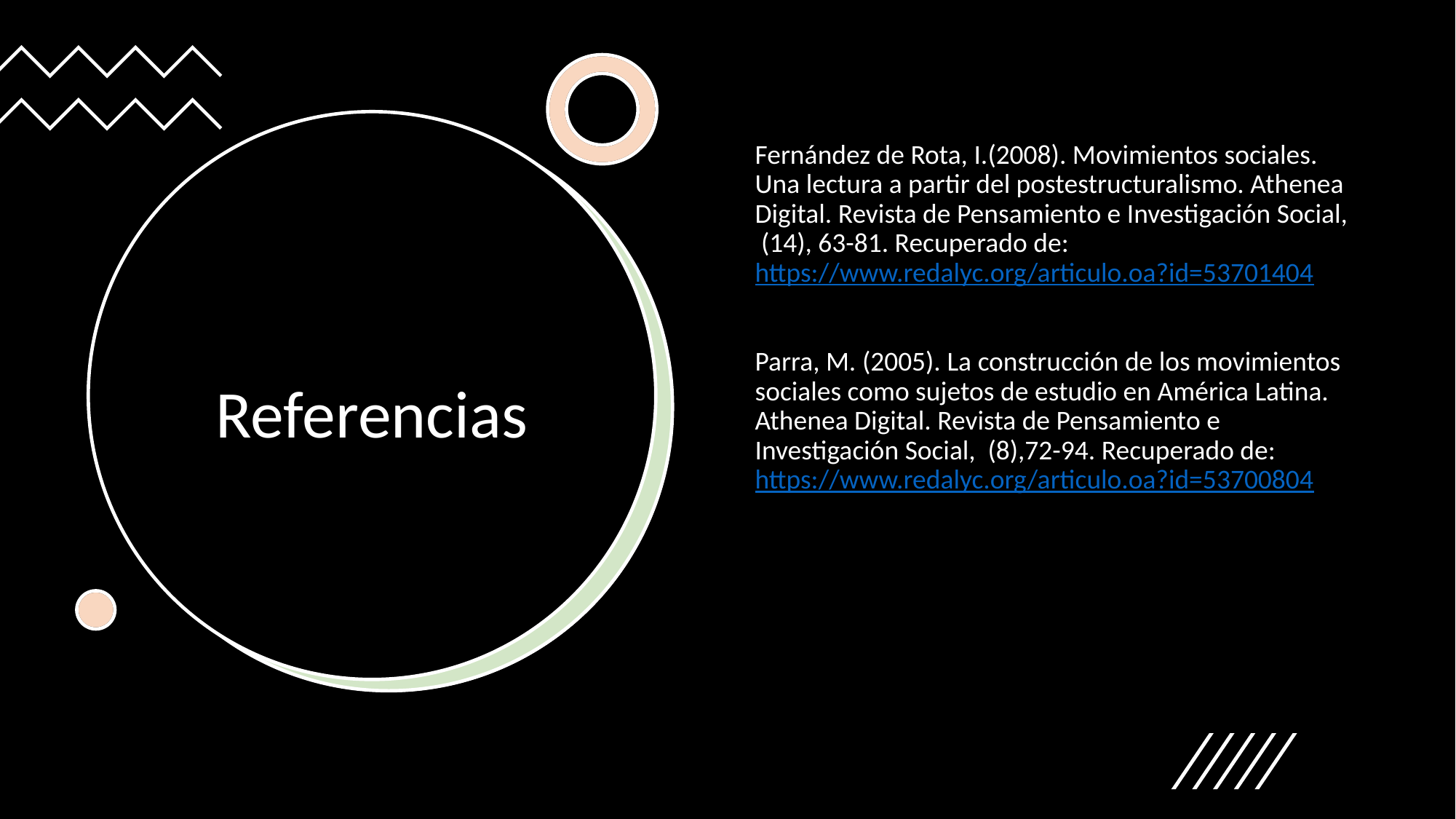

Fernández de Rota, I.(2008). Movimientos sociales. Una lectura a partir del postestructuralismo. Athenea Digital. Revista de Pensamiento e Investigación Social,   (14), 63-81. Recuperado de:   https://www.redalyc.org/articulo.oa?id=53701404

Parra, M. (2005). La construcción de los movimientos sociales como sujetos de estudio en América Latina. Athenea Digital. Revista de Pensamiento e Investigación Social,  (8),72-94. Recuperado de:   https://www.redalyc.org/articulo.oa?id=53700804

# Referencias